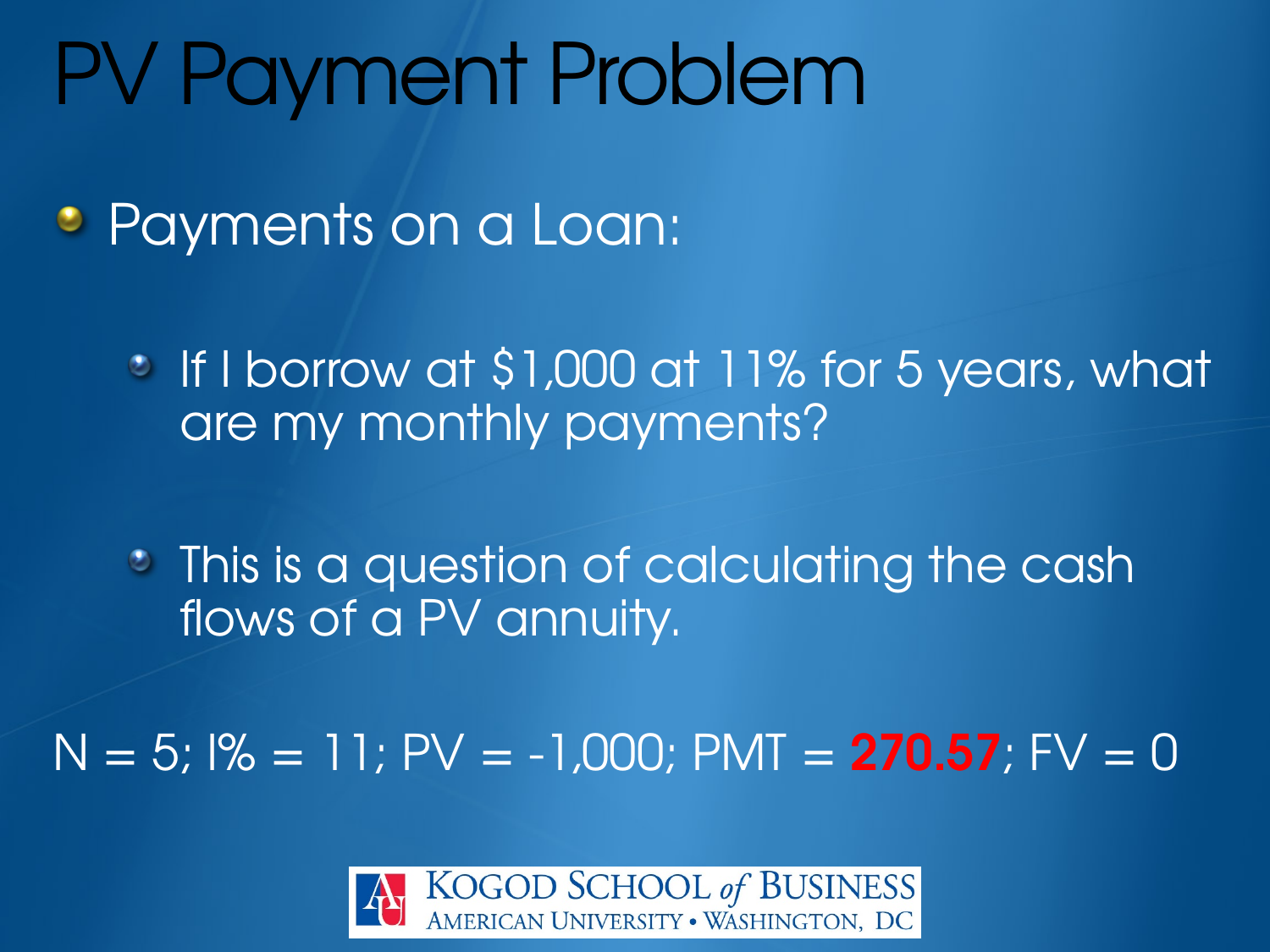

# PV Payment Problem
Payments on a Loan:

If I borrow at $1,000 at 11% for 5 years, what are my monthly payments?

This is a question of calculating the cash flows of a PV annuity.

N = 5; I% = 11; PV = -1,000; PMT = 270.57; FV = 0